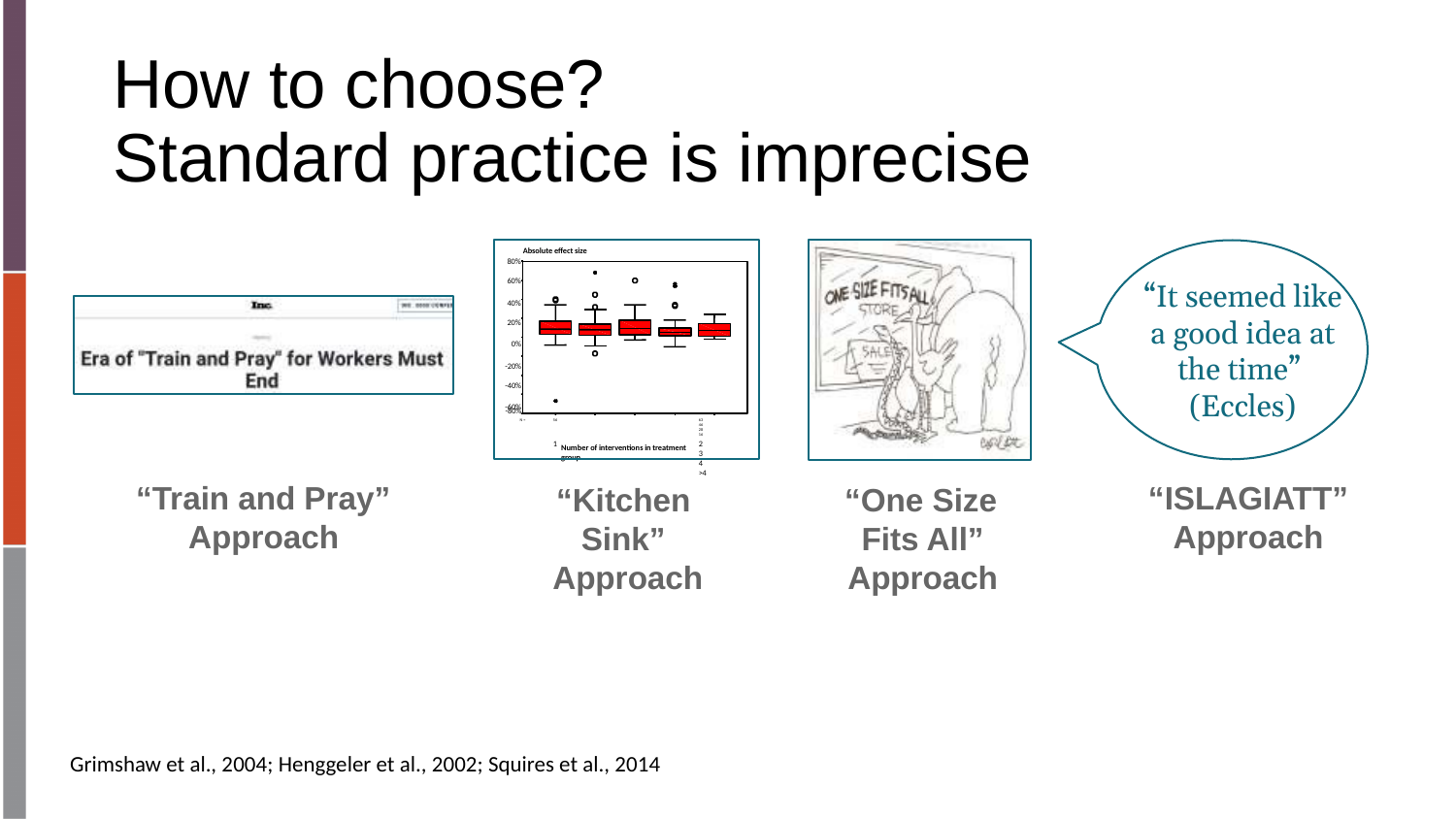

# How to choose?
Standard practice is imprecise

Absolute effect size
80%

60%

40%

20%

0%

-20%

-40%

-60%

“It seemed like  a good idea at  the time”  (Eccles)

-80%
N =

56	63	46	28	16
1	2	3	4	>4

Number of interventions in treatment group
“Train and Pray”
Approach
“ISLAGIATT”
Approach
“Kitchen  Sink”  Approach
“One Size Fits All” Approach
Grimshaw et al., 2004; Henggeler et al., 2002; Squires et al., 2014